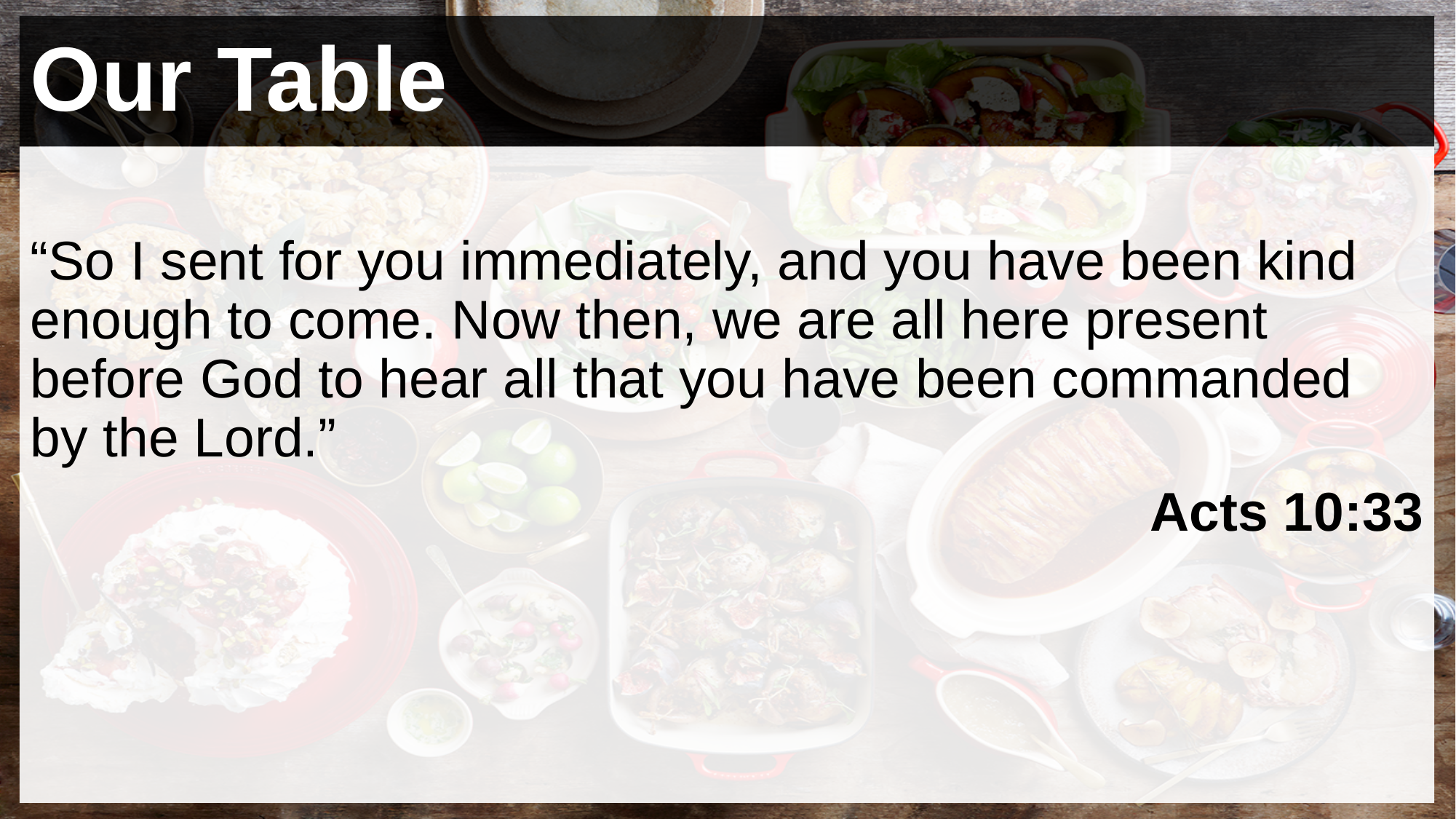

# Our Table

“So I sent for you immediately, and you have been kind enough to come. Now then, we are all here present before God to hear all that you have been commanded by the Lord.”
Acts 10:33